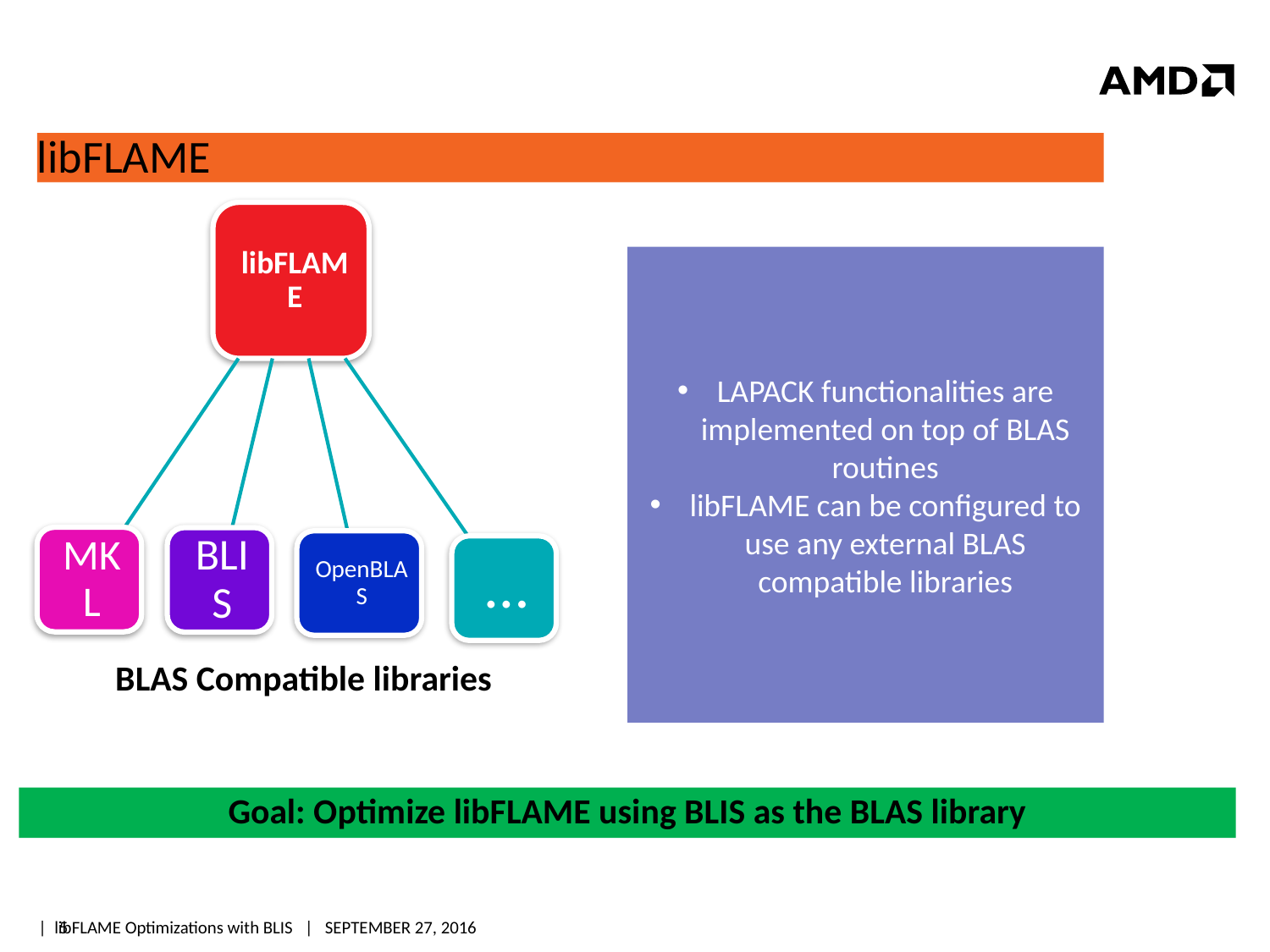

# libFLAME
libFLAME
MKL
BLIS
OpenBLAS
…
LAPACK functionalities are implemented on top of BLAS routines
libFLAME can be configured to use any external BLAS compatible libraries
BLAS Compatible libraries
Goal: Optimize libFLAME using BLIS as the BLAS library